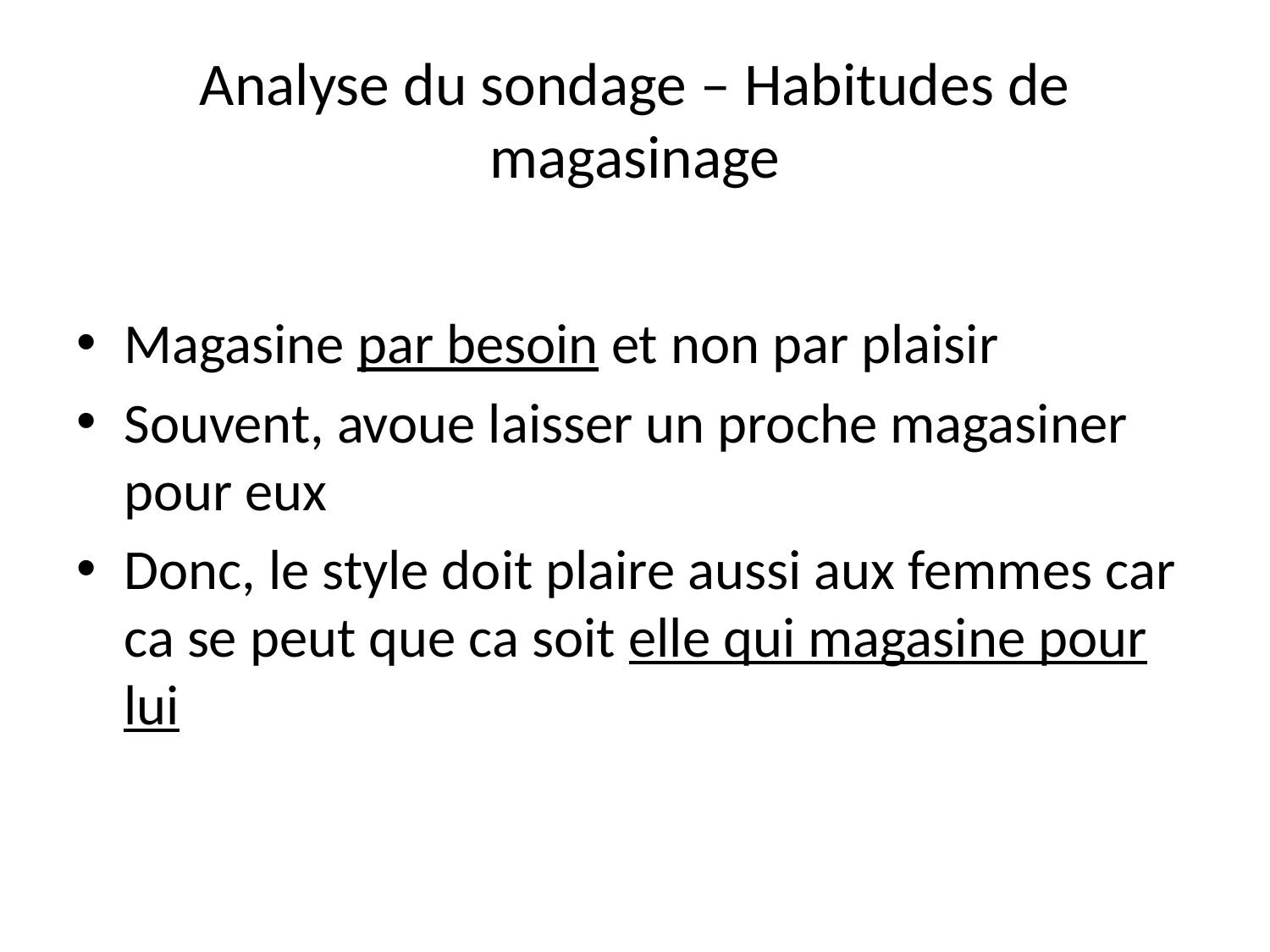

# Analyse du sondage – Habitudes de magasinage

Magasine par besoin et non par plaisir
Souvent, avoue laisser un proche magasiner pour eux
Donc, le style doit plaire aussi aux femmes car ca se peut que ca soit elle qui magasine pour lui